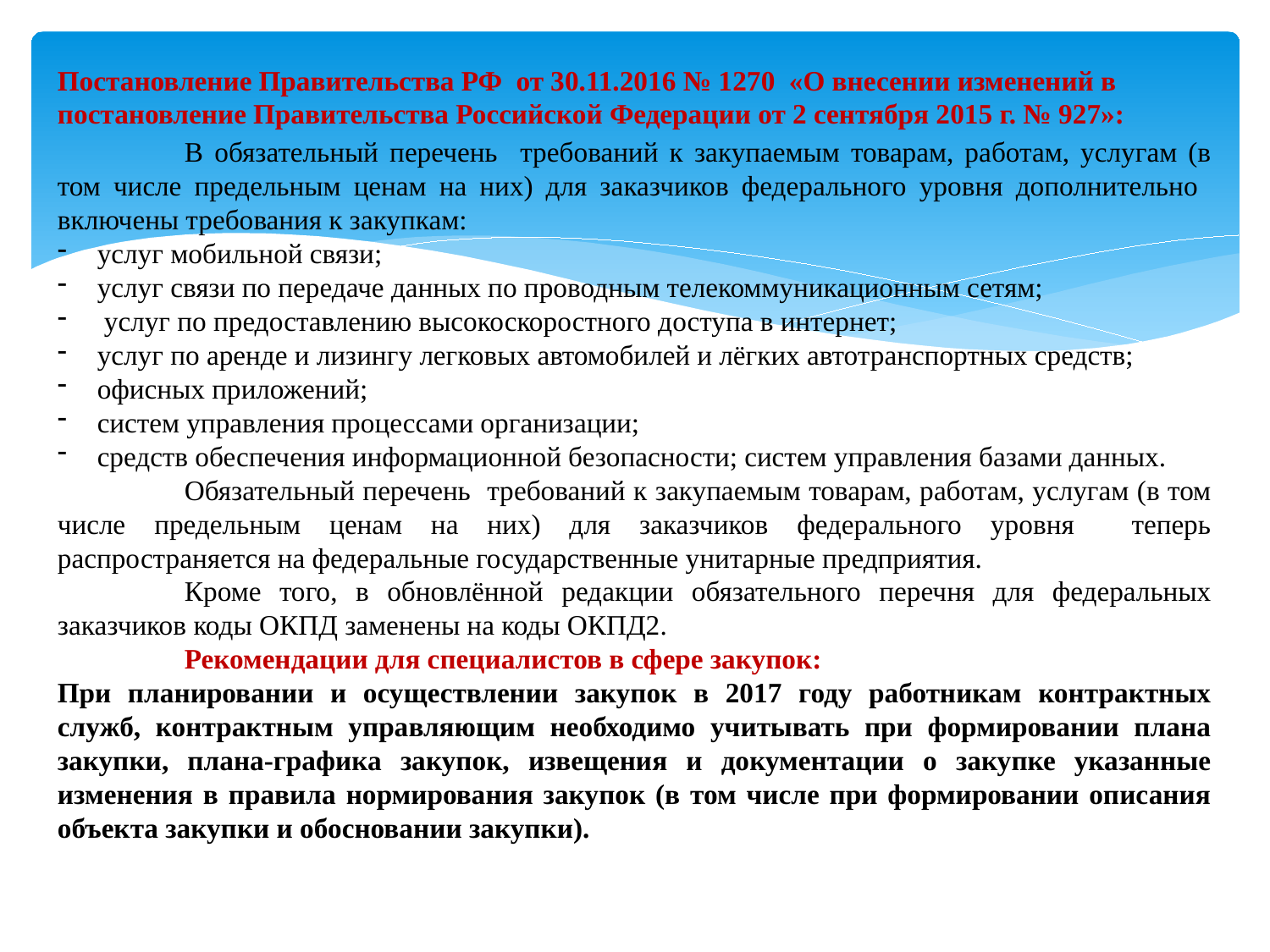

Постановление Правительства РФ  от 30.11.2016 № 1270  «О внесении изменений в постановление Правительства Российской Федерации от 2 сентября 2015 г. № 927»:
	В обязательный перечень  требований к закупаемым товарам, работам, услугам (в том числе предельным ценам на них) для заказчиков федерального уровня дополнительно  включены требования к закупкам:
услуг мобильной связи;
услуг связи по передаче данных по проводным телекоммуникационным сетям;
 услуг по предоставлению высокоскоростного доступа в интернет;
услуг по аренде и лизингу легковых автомобилей и лёгких автотранспортных средств;
офисных приложений;
систем управления процессами организации;
средств обеспечения информационной безопасности; систем управления базами данных.
	Обязательный перечень  требований к закупаемым товарам, работам, услугам (в том числе предельным ценам на них) для заказчиков федерального уровня  теперь распространяется на федеральные государственные унитарные предприятия.
	Кроме того, в обновлённой редакции обязательного перечня для федеральных заказчиков коды ОКПД заменены на коды ОКПД2.
	Рекомендации для специалистов в сфере закупок:
При планировании и осуществлении закупок в 2017 году работникам контрактных служб, контрактным управляющим необходимо учитывать при формировании плана закупки, плана-графика закупок, извещения и документации о закупке указанные изменения в правила нормирования закупок (в том числе при формировании описания объекта закупки и обосновании закупки).